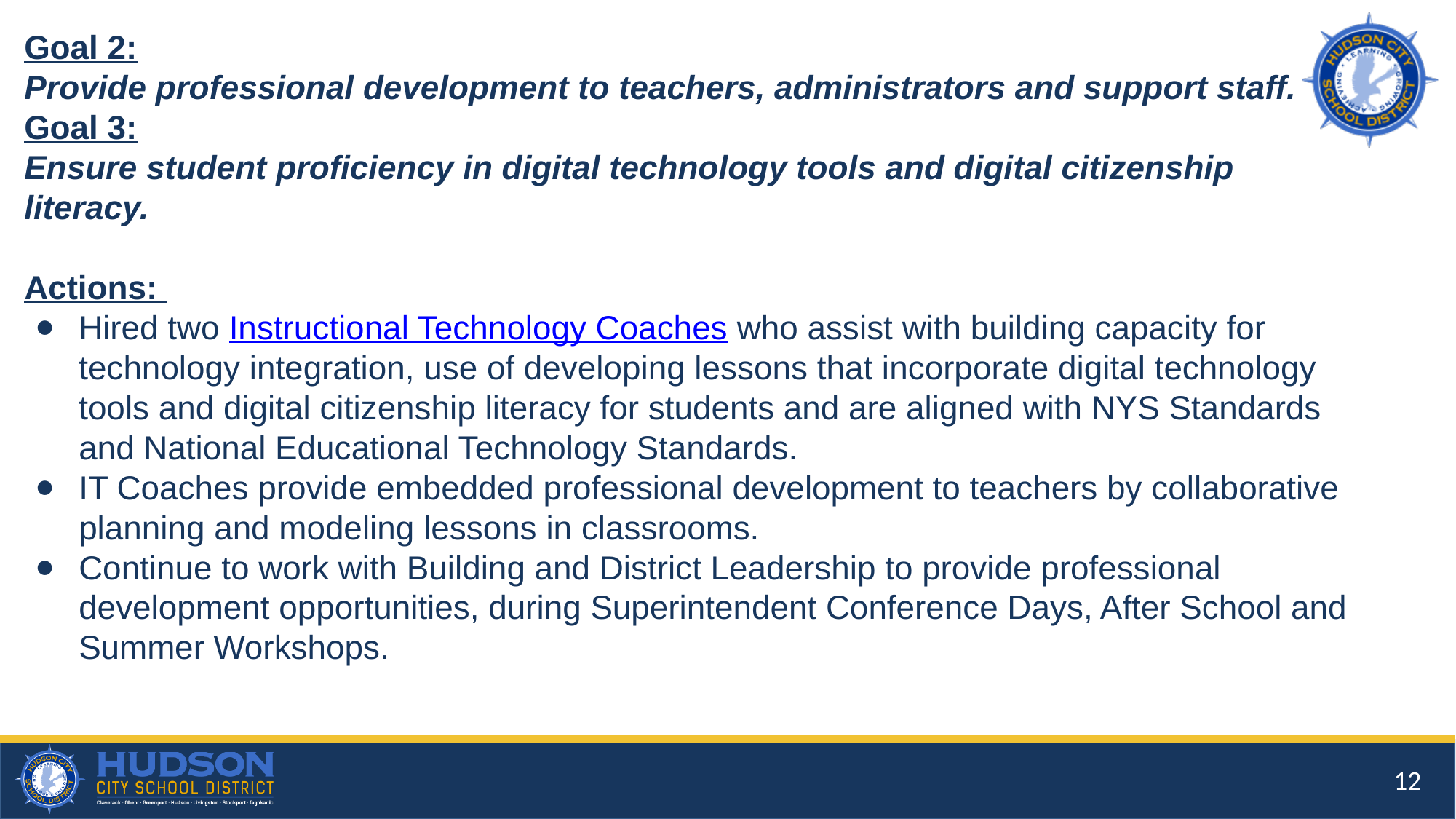

Goal 2:
Provide professional development to teachers, administrators and support staff.
Goal 3:
Ensure student proficiency in digital technology tools and digital citizenship literacy.
Actions:
Hired two Instructional Technology Coaches who assist with building capacity for technology integration, use of developing lessons that incorporate digital technology tools and digital citizenship literacy for students and are aligned with NYS Standards and National Educational Technology Standards.
IT Coaches provide embedded professional development to teachers by collaborative planning and modeling lessons in classrooms.
Continue to work with Building and District Leadership to provide professional development opportunities, during Superintendent Conference Days, After School and Summer Workshops.

12